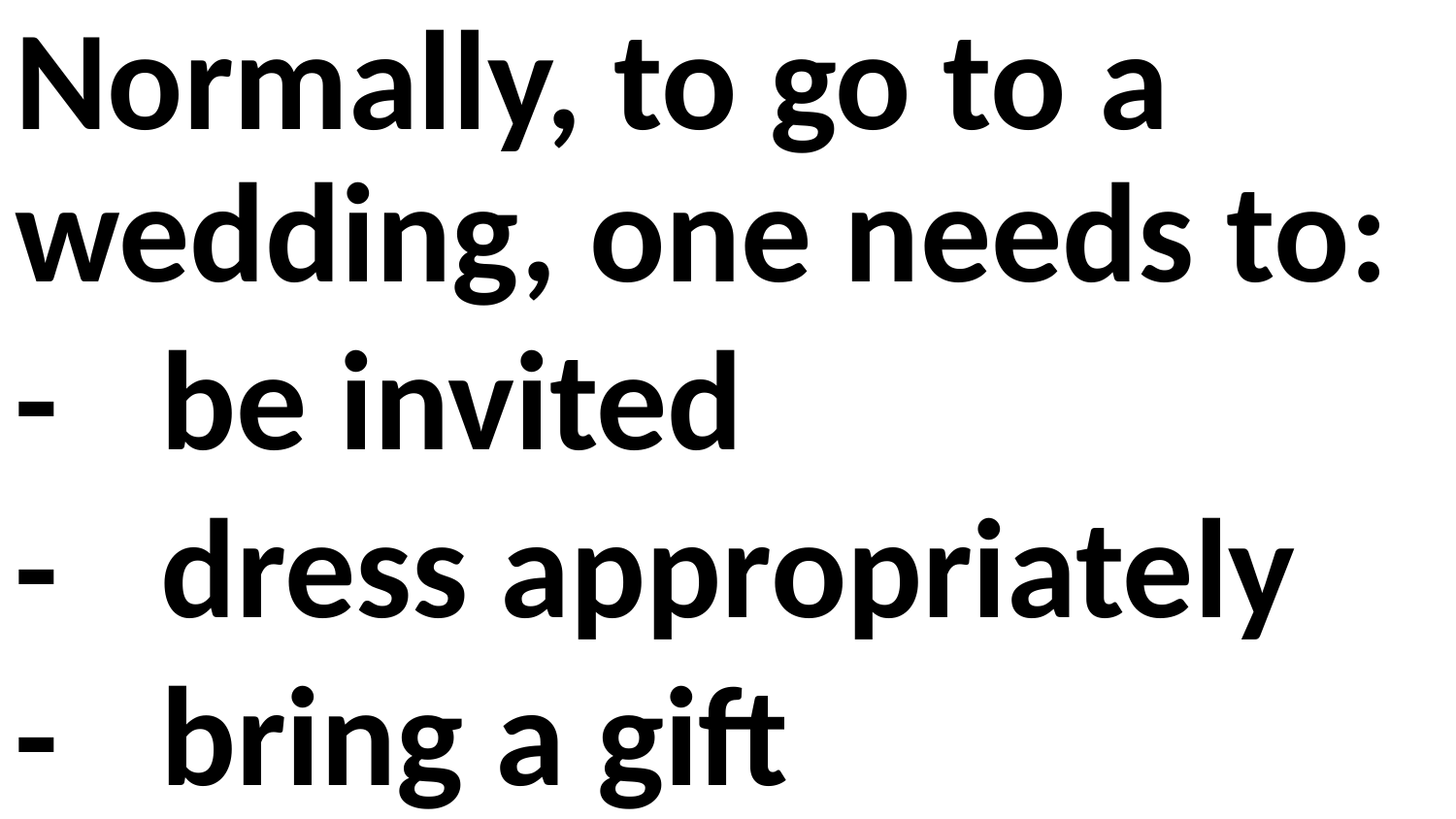

Normally, to go to a wedding, one needs to:
-	be invited
-	dress appropriately
-	bring a gift